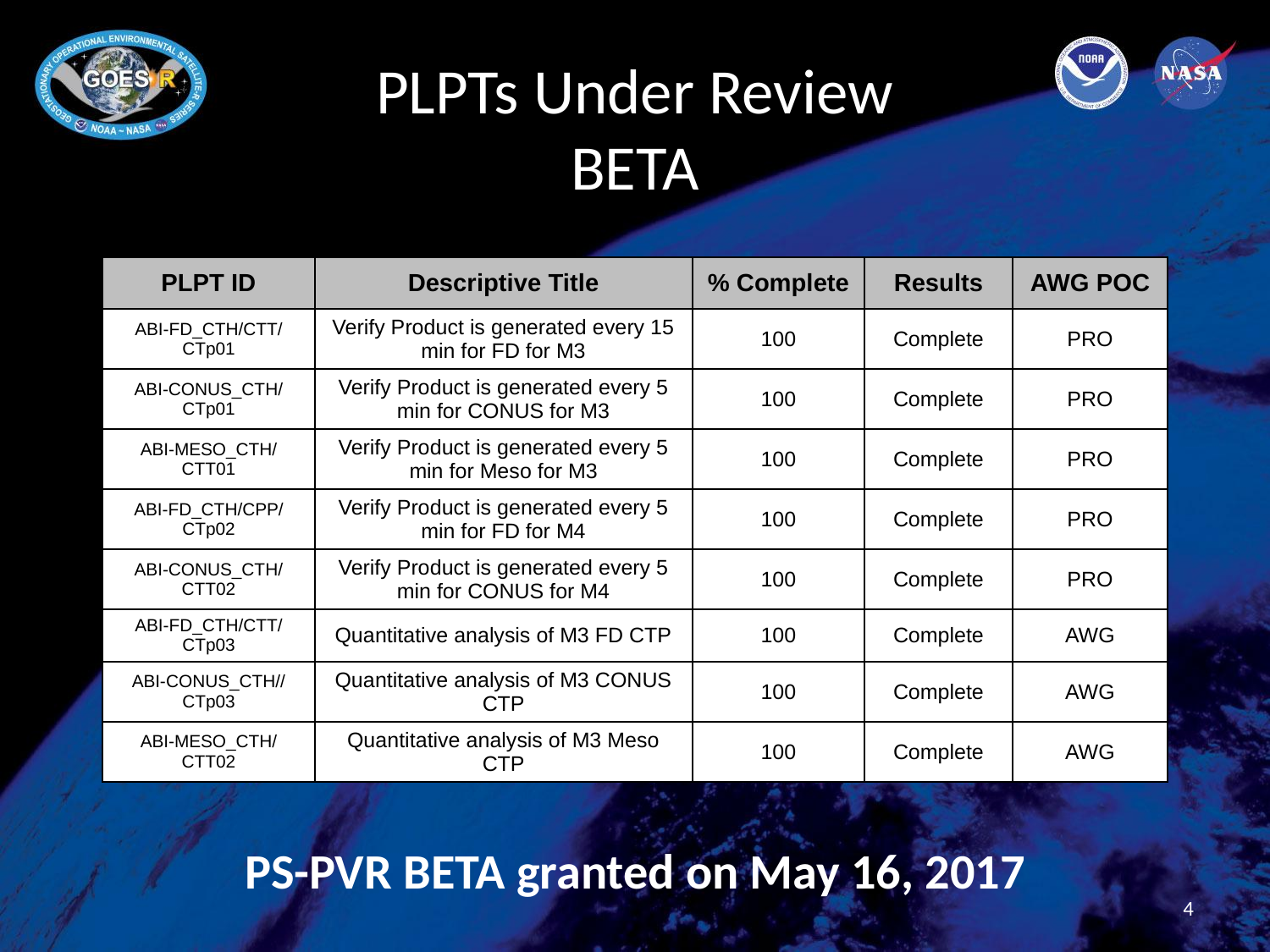

# PLPTs Under Review
BETA
| PLPT ID | Descriptive Title | % Complete | Results | AWG POC |
| --- | --- | --- | --- | --- |
| ABI-FD\_CTH/CTT/CTp01 | Verify Product is generated every 15 min for FD for M3 | 100 | Complete | PRO |
| ABI-CONUS\_CTH/CTp01 | Verify Product is generated every 5 min for CONUS for M3 | 100 | Complete | PRO |
| ABI-MESO\_CTH/CTT01 | Verify Product is generated every 5 min for Meso for M3 | 100 | Complete | PRO |
| ABI-FD\_CTH/CPP/CTp02 | Verify Product is generated every 5 min for FD for M4 | 100 | Complete | PRO |
| ABI-CONUS\_CTH/CTT02 | Verify Product is generated every 5 min for CONUS for M4 | 100 | Complete | PRO |
| ABI-FD\_CTH/CTT/CTp03 | Quantitative analysis of M3 FD CTP | 100 | Complete | AWG |
| ABI-CONUS\_CTH//CTp03 | Quantitative analysis of M3 CONUS CTP | 100 | Complete | AWG |
| ABI-MESO\_CTH/CTT02 | Quantitative analysis of M3 Meso CTP | 100 | Complete | AWG |
PS-PVR BETA granted on May 16, 2017
4